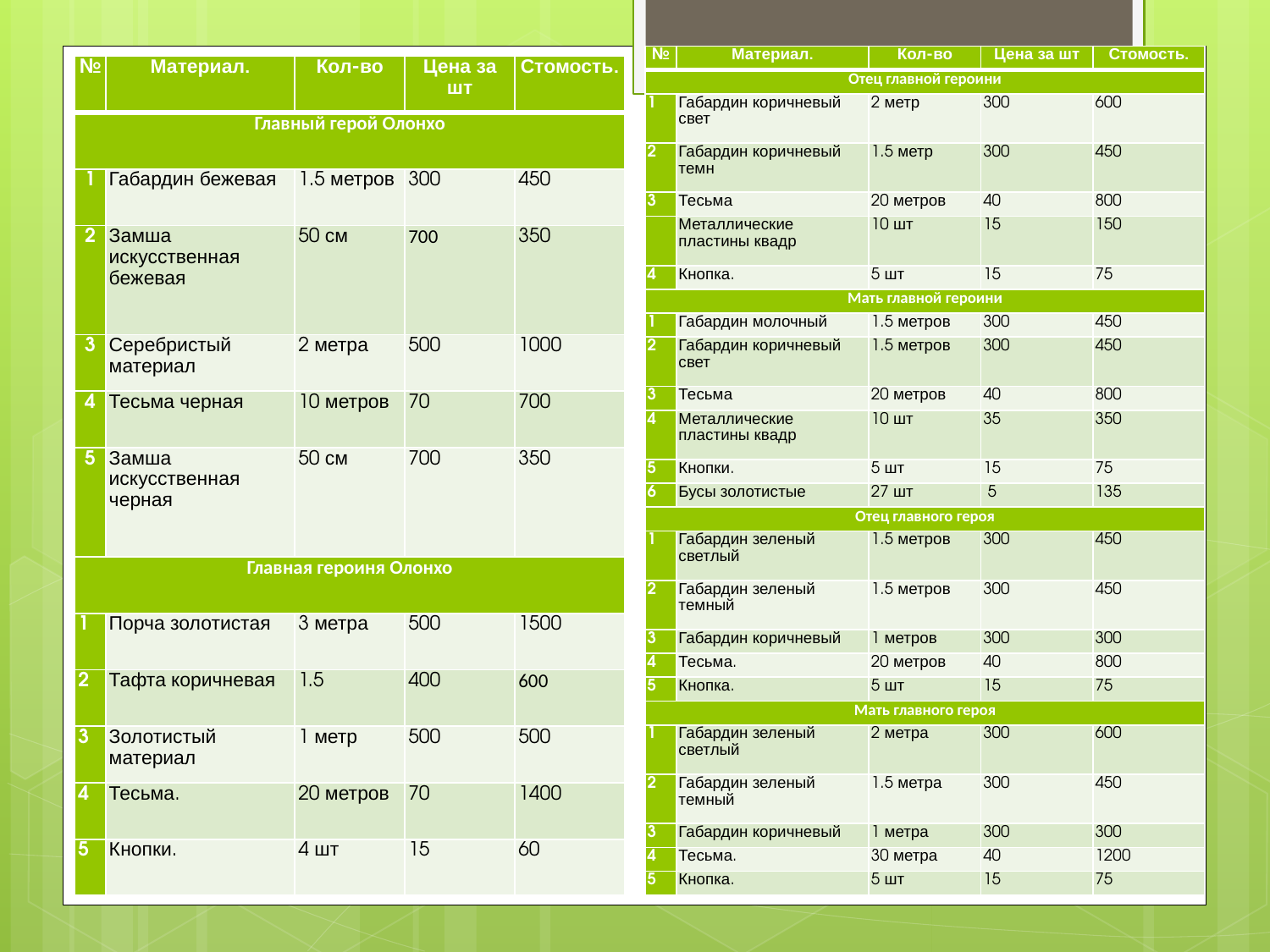

| № | Материал. | Кол-во | Цена за шт | Стомость. |
| --- | --- | --- | --- | --- |
| Отец главной героини |  |  |  |  |
| 1 | Габардин коричневый свет | 2 метр | 300 | 600 |
| 2 | Габардин коричневый темн | 1.5 метр | 300 | 450 |
| 3 | Тесьма | 20 метров | 40 | 800 |
|  | Металлические пластины квадр | 10 шт | 15 | 150 |
| 4 | Кнопка. | 5 шт | 15 | 75 |
| Мать главной героини |  |  |  |  |
| 1 | Габардин молочный | 1.5 метров | 300 | 450 |
| 2 | Габардин коричневый свет | 1.5 метров | 300 | 450 |
| 3 | Тесьма | 20 метров | 40 | 800 |
| 4 | Металлические пластины квадр | 10 шт | 35 | 350 |
| 5 | Кнопки. | 5 шт | 15 | 75 |
| 6 | Бусы золотистые | 27 шт | 5 | 135 |
| Отец главного героя |  |  |  |  |
| 1 | Габардин зеленый светлый | 1.5 метров | 300 | 450 |
| 2 | Габардин зеленый темный | 1.5 метров | 300 | 450 |
| 3 | Габардин коричневый | 1 метров | 300 | 300 |
| 4 | Тесьма. | 20 метров | 40 | 800 |
| 5 | Кнопка. | 5 шт | 15 | 75 |
| Мать главного героя |  |  |  |  |
| 1 | Габардин зеленый светлый | 2 метра | 300 | 600 |
| 2 | Габардин зеленый темный | 1.5 метра | 300 | 450 |
| 3 | Габардин коричневый | 1 метра | 300 | 300 |
| 4 | Тесьма. | 30 метра | 40 | 1200 |
| 5 | Кнопка. | 5 шт | 15 | 75 |
| № | Материал. | Кол-во | Цена за шт | Стомость. |
| --- | --- | --- | --- | --- |
| Главный герой Олонхо |  |  |  |  |
| 1 | Габардин бежевая | 1.5 метров | 300 | 450 |
| 2 | Замша искусственная бежевая | 50 см | 700 | 350 |
| 3 | Серебристый материал | 2 метра | 500 | 1000 |
| 4 | Тесьма черная | 10 метров | 70 | 700 |
| 5 | Замша искусственная черная | 50 см | 700 | 350 |
| Главная героиня Олонхо |  |  |  |  |
| 1 | Порча золотистая | 3 метра | 500 | 1500 |
| 2 | Тафта коричневая | 1.5 | 400 | 600 |
| 3 | Золотистый материал | 1 метр | 500 | 500 |
| 4 | Тесьма. | 20 метров | 70 | 1400 |
| 5 | Кнопки. | 4 шт | 15 | 60 |